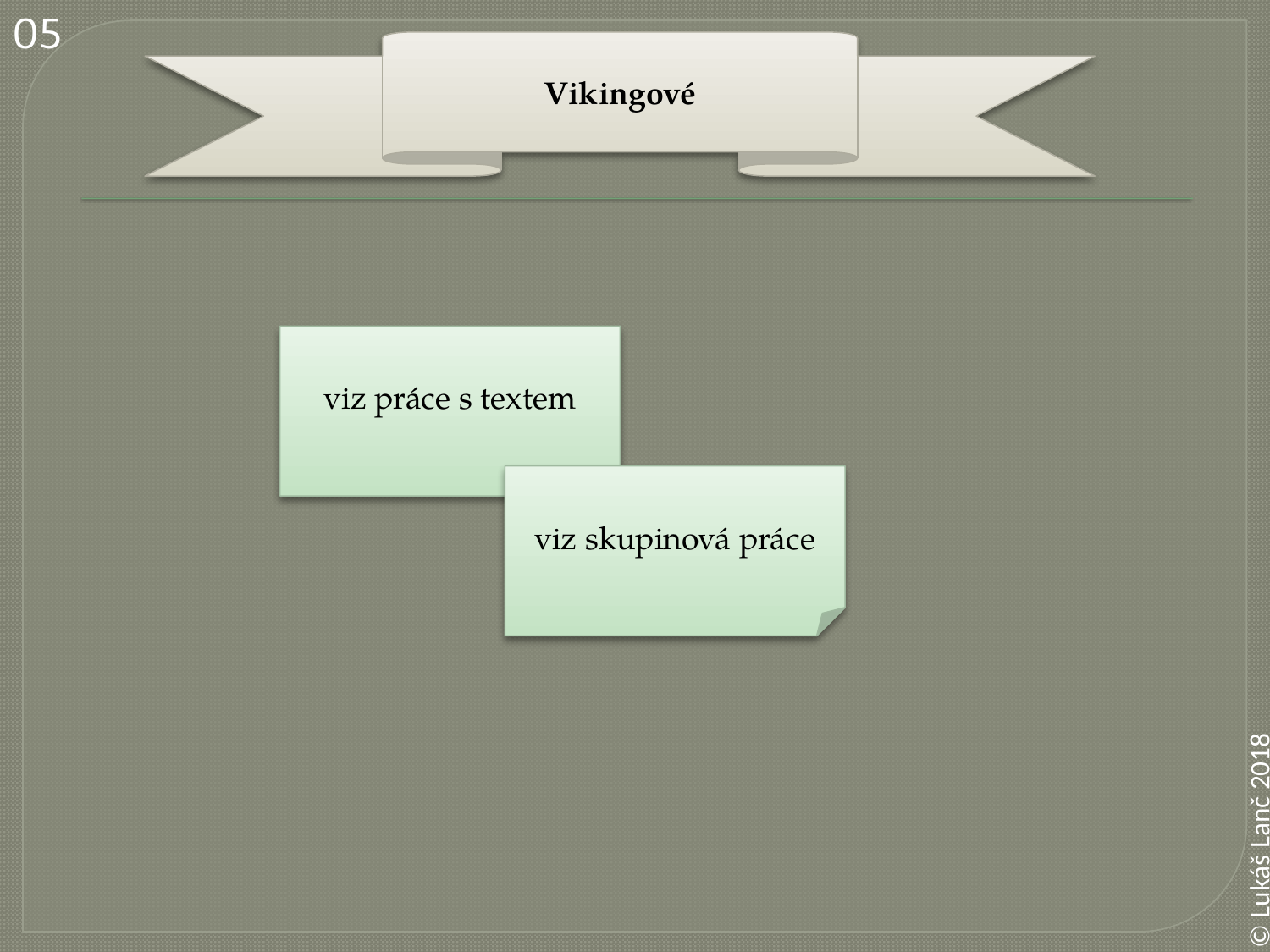

05
Vikingové
viz práce s textem
viz skupinová práce
© Lukáš Lanč 2018